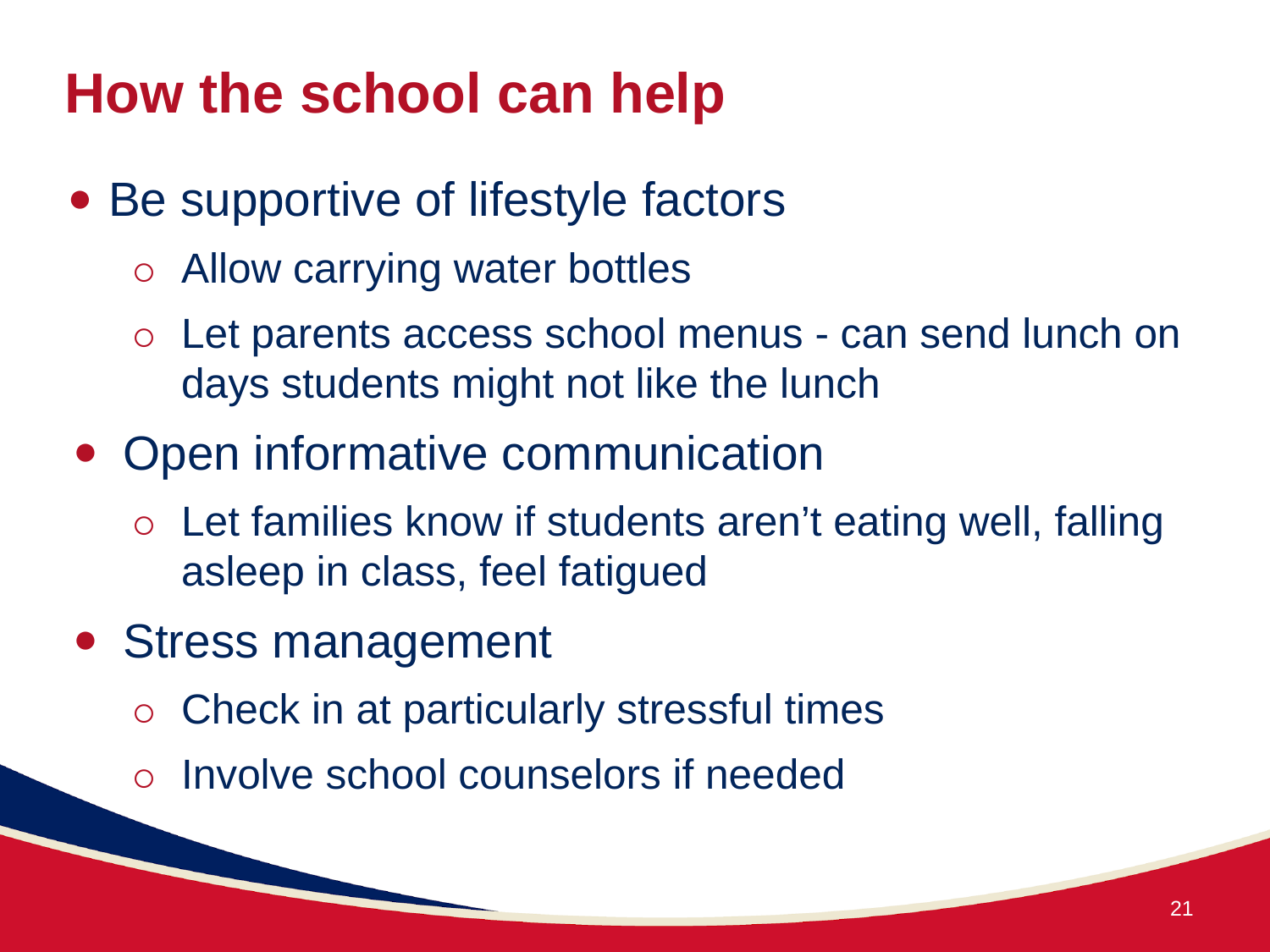

# How the school can help
Be supportive of lifestyle factors
Allow carrying water bottles
Let parents access school menus - can send lunch on days students might not like the lunch
Open informative communication
Let families know if students aren’t eating well, falling asleep in class, feel fatigued
Stress management
Check in at particularly stressful times
Involve school counselors if needed
21